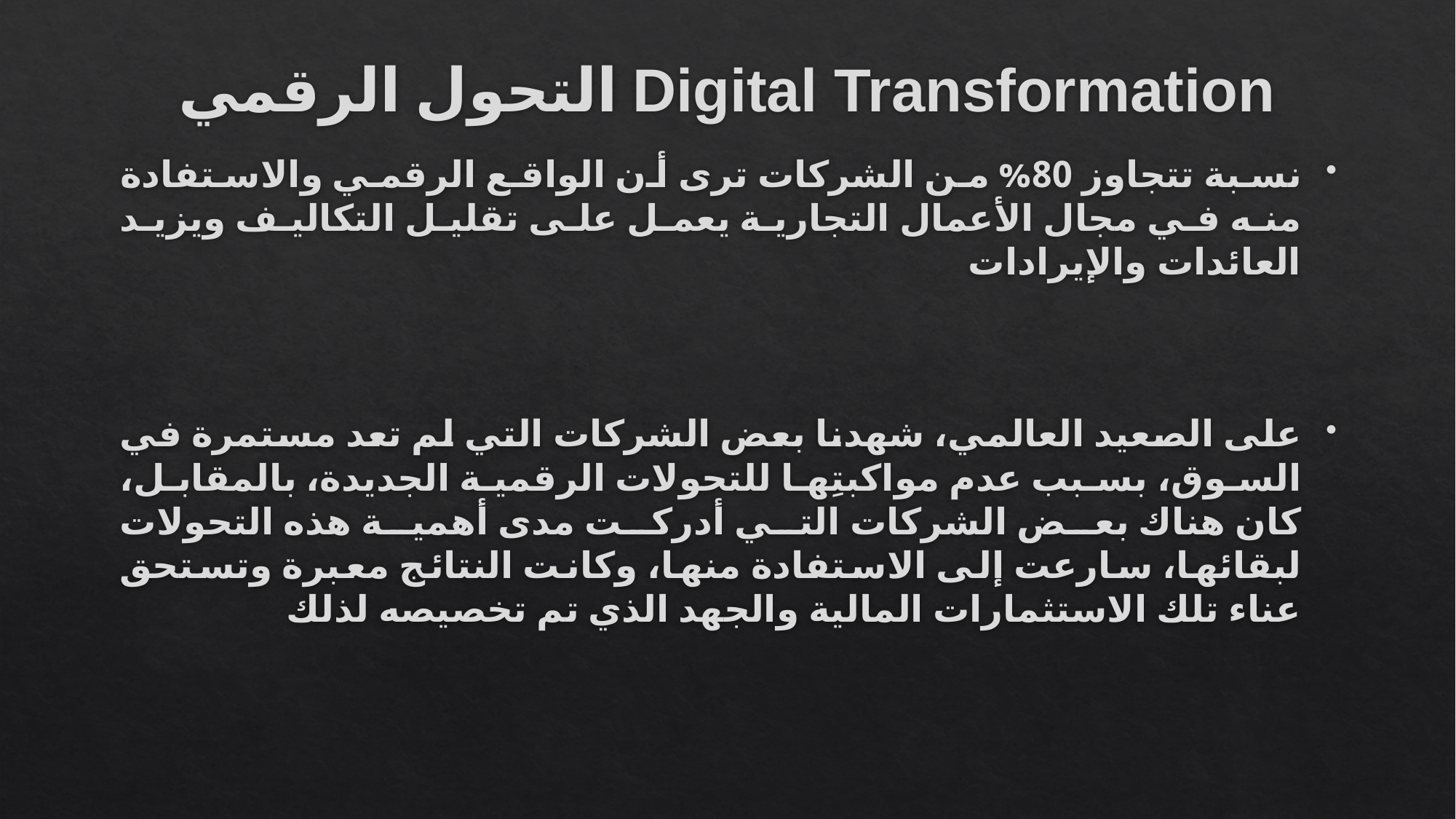

# التحول الرقمي Digital Transformation
نسبة تتجاوز 80% من الشركات ترى أن الواقع الرقمي والاستفادة منه في مجال الأعمال التجارية يعمل على تقليل التكاليف ويزيد العائدات والإيرادات

على الصعيد العالمي، شهدنا بعض الشركات التي لم تعد مستمرة في السوق، بسبب عدم مواكبتِها للتحولات الرقمية الجديدة، بالمقابل، كان هناك بعض الشركات التي أدركت مدى أهمية هذه التحولات لبقائها، سارعت إلى الاستفادة منها، وكانت النتائج معبرة وتستحق عناء تلك الاستثمارات المالية والجهد الذي تم تخصيصه لذلك